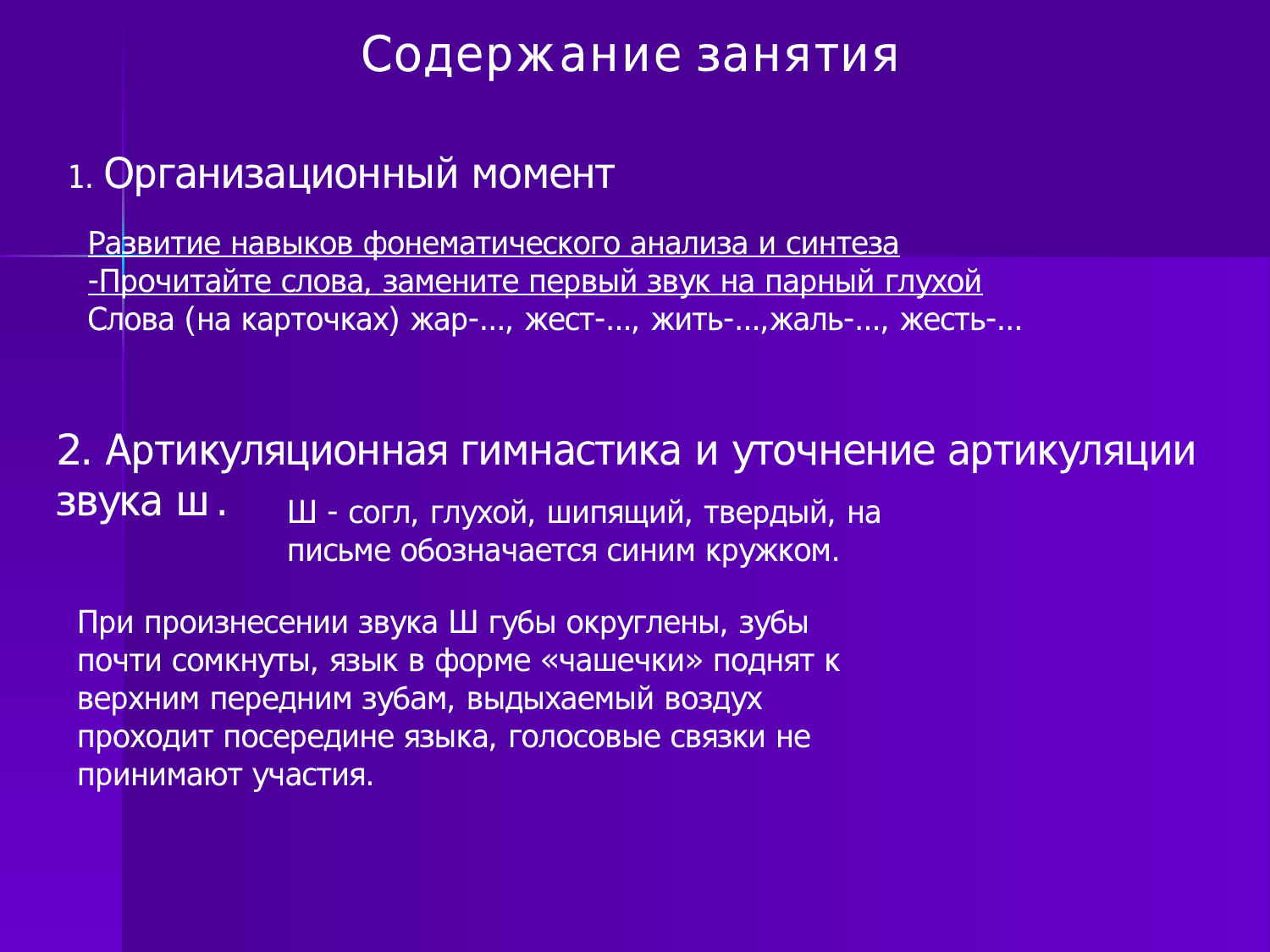

Содержание занятия
1. Организационный момент
Развитие навыков фонематического анализа и синтеза
-Прочитайте слова, замените первый звук на парный глухой
Слова (на карточках) жар-…, жест-…, жить-…,жаль-…, жесть-…
2. Артикуляционная гимнастика и уточнение артикуляции звука ш.
Ш - согл, глухой, шипящий, твердый, на письме обозначается синим кружком.
При произнесении звука Ш губы округлены, зубы почти сомкнуты, язык в форме «чашечки» поднят к верхним передним зубам, выдыхаемый воздух проходит посередине языка, голосовые связки не принимают участия.